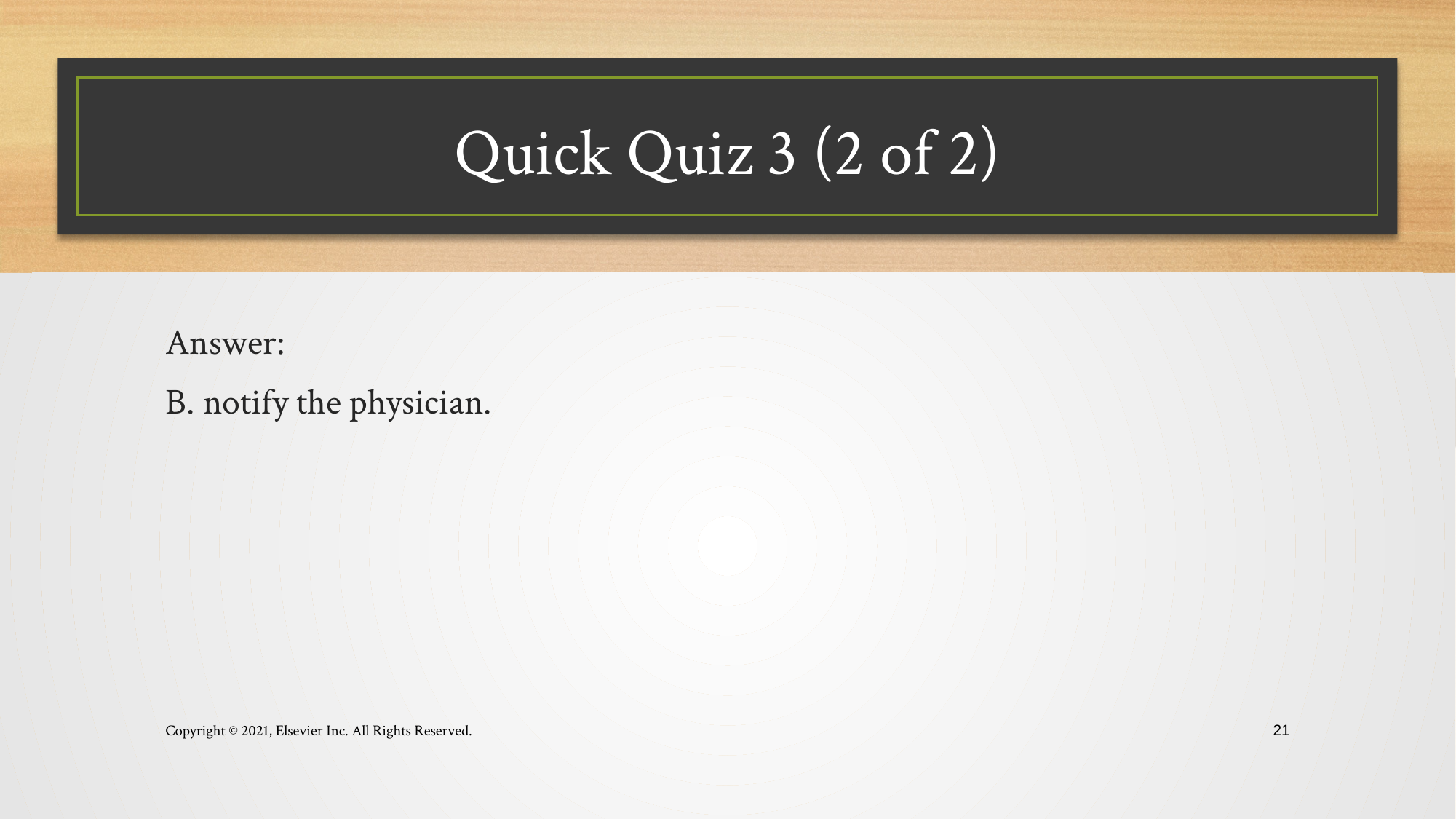

# Quick Quiz 3 (2 of 2)

Answer:
B. notify the physician.

Copyright © 2021, Elsevier Inc. All Rights Reserved.
 21